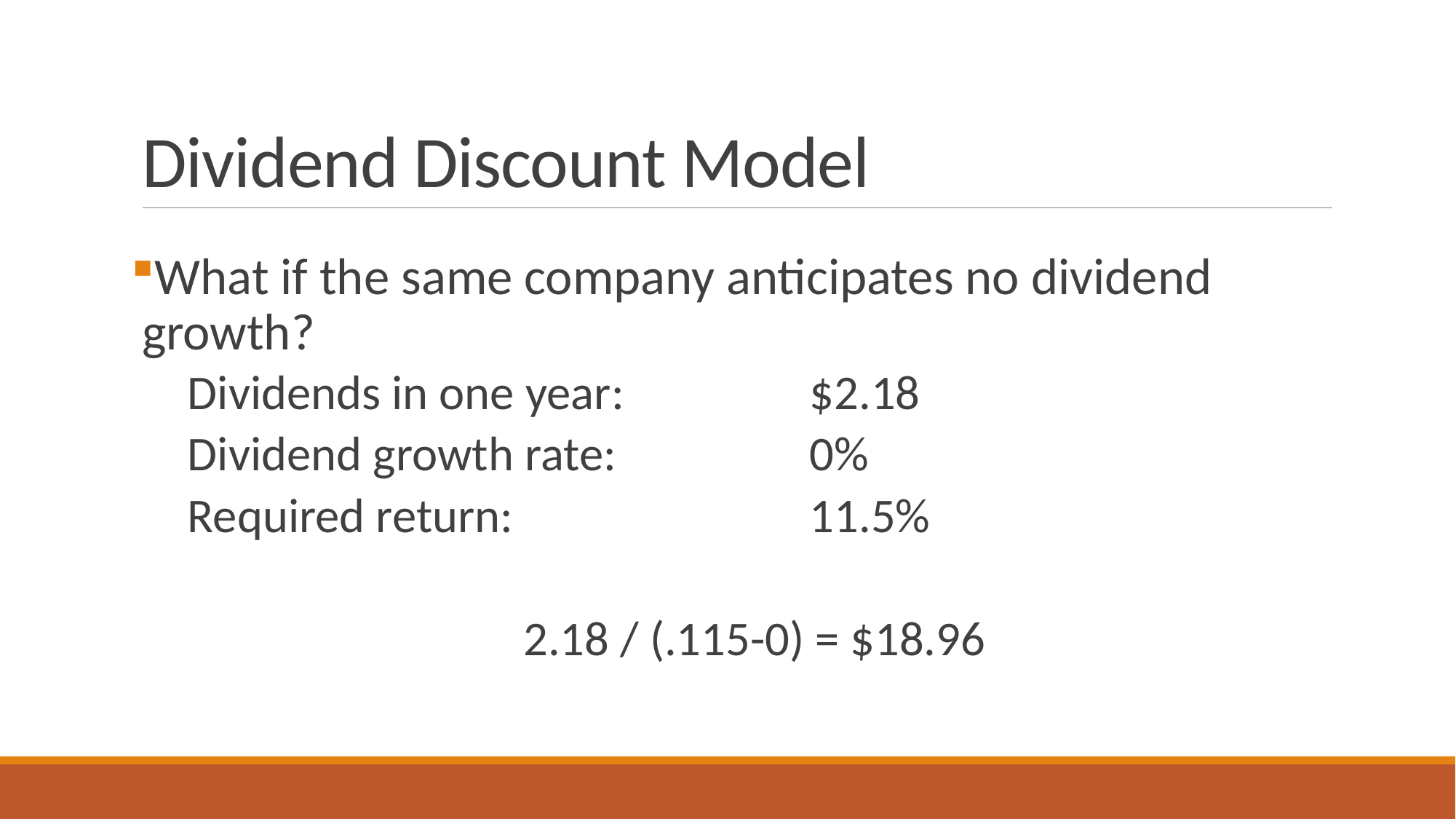

# Dividend Discount Model
What if the same company anticipates no dividend growth?
   Dividends in one year:		$2.18
   Dividend growth rate:		0%
   Required return:			11.5%

2.18 / (.115-0) = $18.96